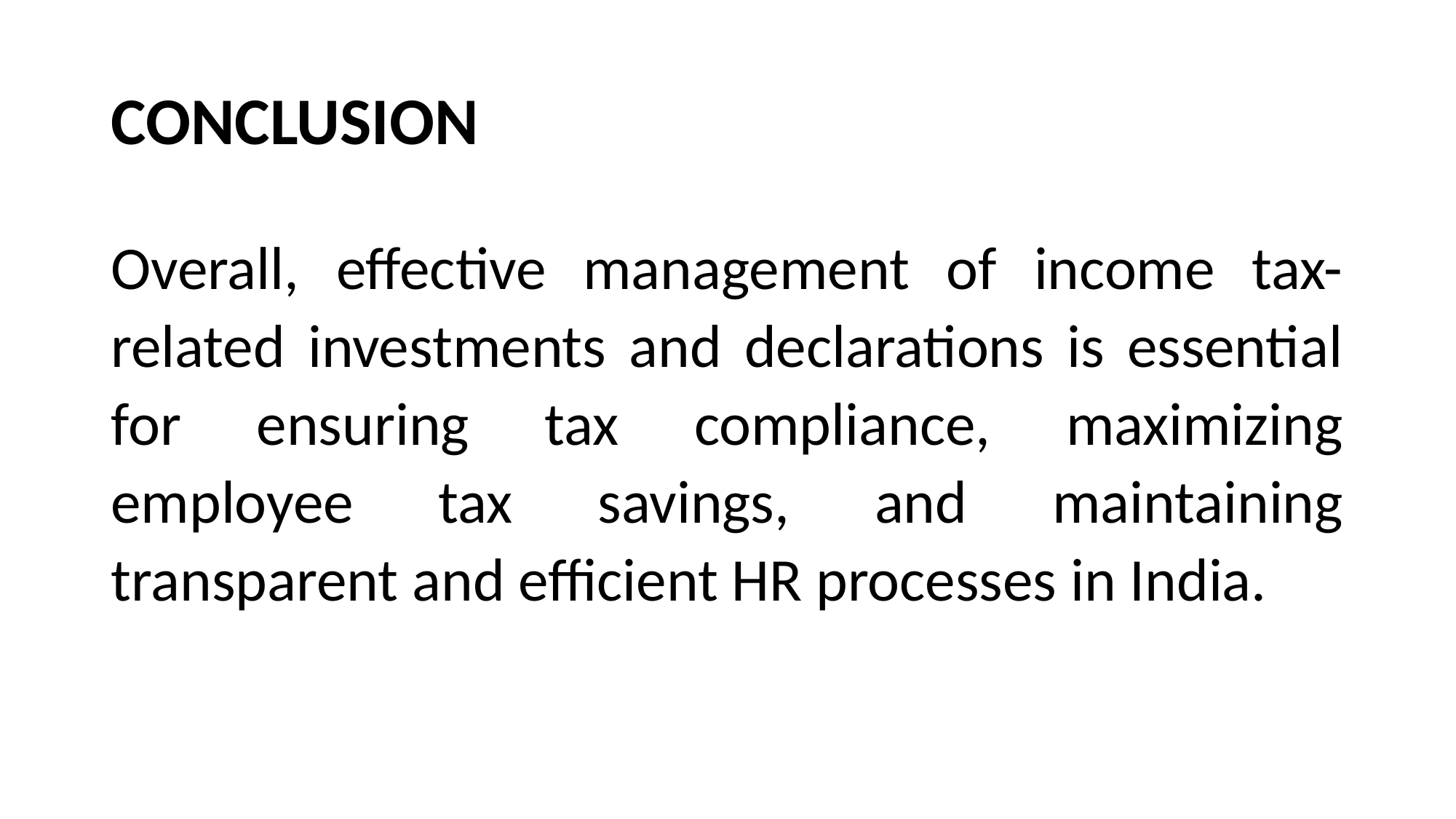

# CONCLUSION
Overall, effective management of income tax-related investments and declarations is essential for ensuring tax compliance, maximizing employee tax savings, and maintaining transparent and efficient HR processes in India.